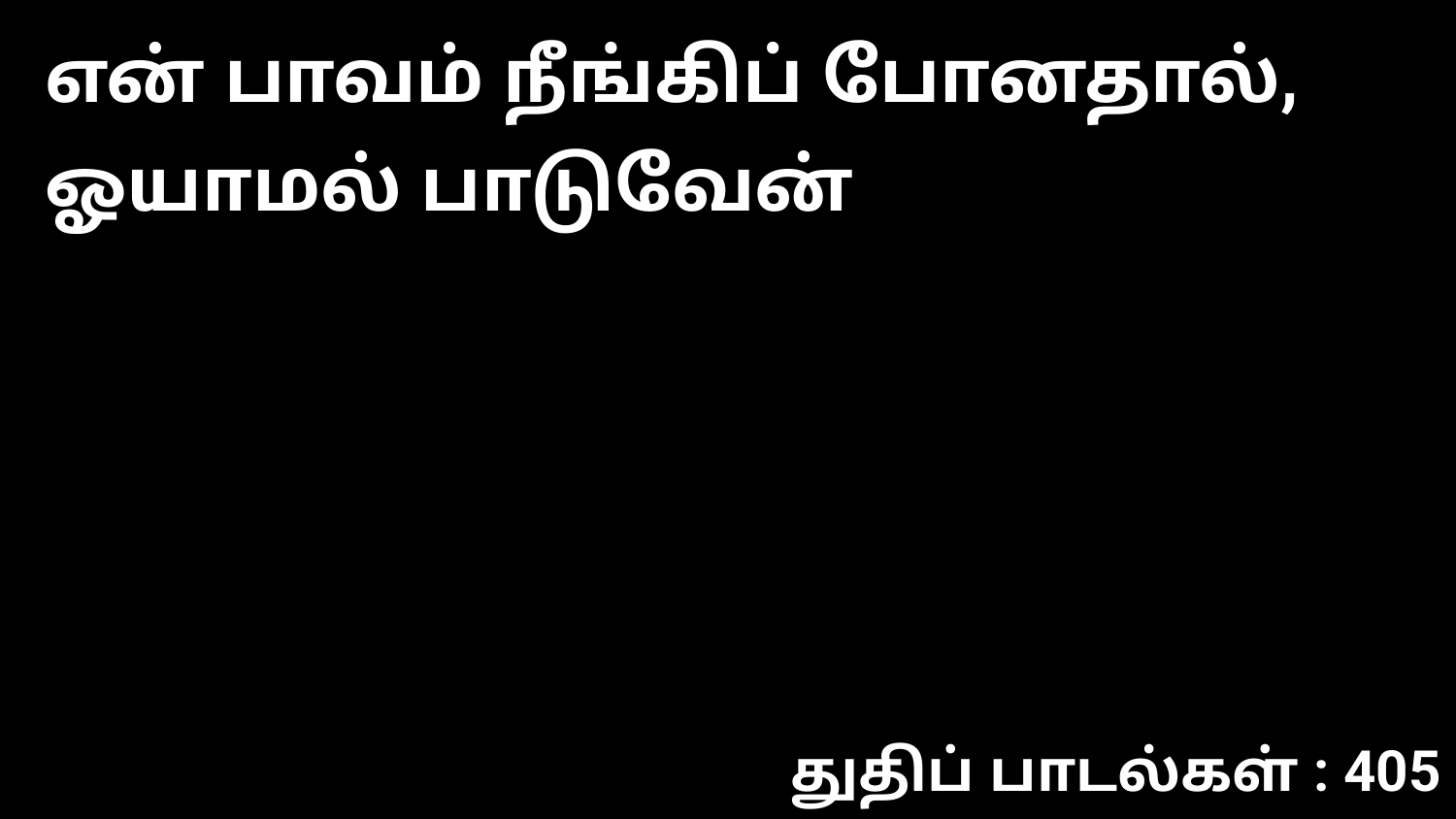

என் பாவம் நீங்கிப் போனதால், ஓயாமல் பாடுவேன்
துதிப் பாடல்கள் : 405